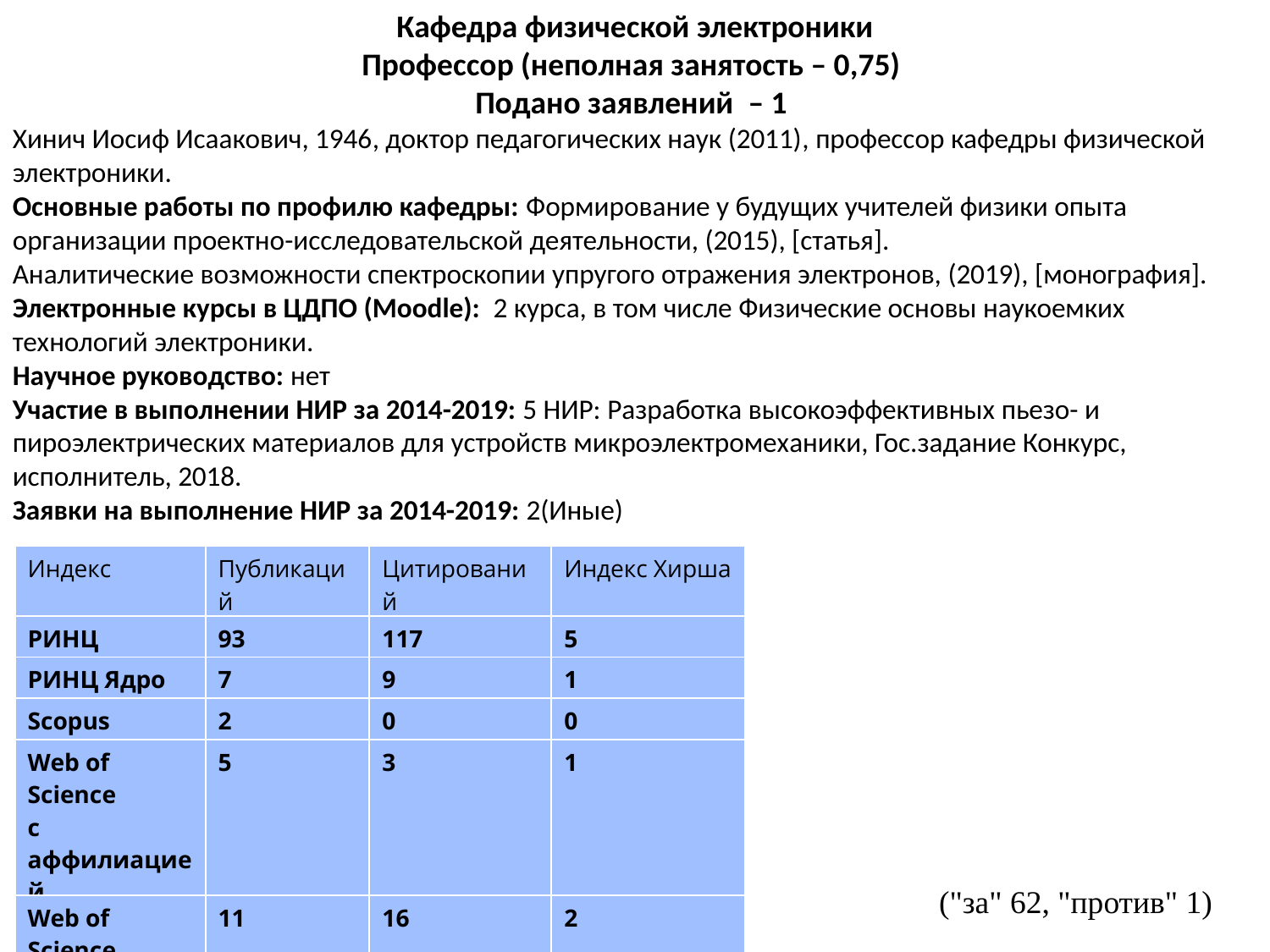

Кафедра физической электроники
Профессор (неполная занятость – 0,75)
Подано заявлений  – 1
Хинич Иосиф Исаакович, 1946​, доктор педагогических наук (2011)​, профессор кафедры физической электроники.
Основные работы по профилю кафедры: Формирование у будущих учителей физики опыта организации проектно-исследовательской деятельности, (2015), [статья].
Аналитические возможности спектроскопии упругого отражения электронов, (2019), [монография].​
Электронные курсы в ЦДПО (Moodle):  2 курса, в том числе Физические основы наукоемких технологий электроники.
Научное руководство: нет
Участие в выполнении НИР за 2014-2019: 5 НИР: Разработка высокоэффективных пьезо- и пироэлектрических материалов для устройств микроэлектромеханики, Гос.задание Конкурс, исполнитель, 2018.​
Заявки на выполнение НИР за 2014-2019: 2(Иные)​

| Индекс | Публикаций | Цитирований | Индекс Хирша |
| --- | --- | --- | --- |
| РИНЦ | 93 | 117 | 5 |
| РИНЦ Ядро | 7 | 9 | 1 |
| Scopus | 2 | 0 | 0 |
| Web of Science c аффилиацией | 5 | 3 | 1 |
| Web of Science | 11 | 16 | 2 |
("за" 62, "против" 1)